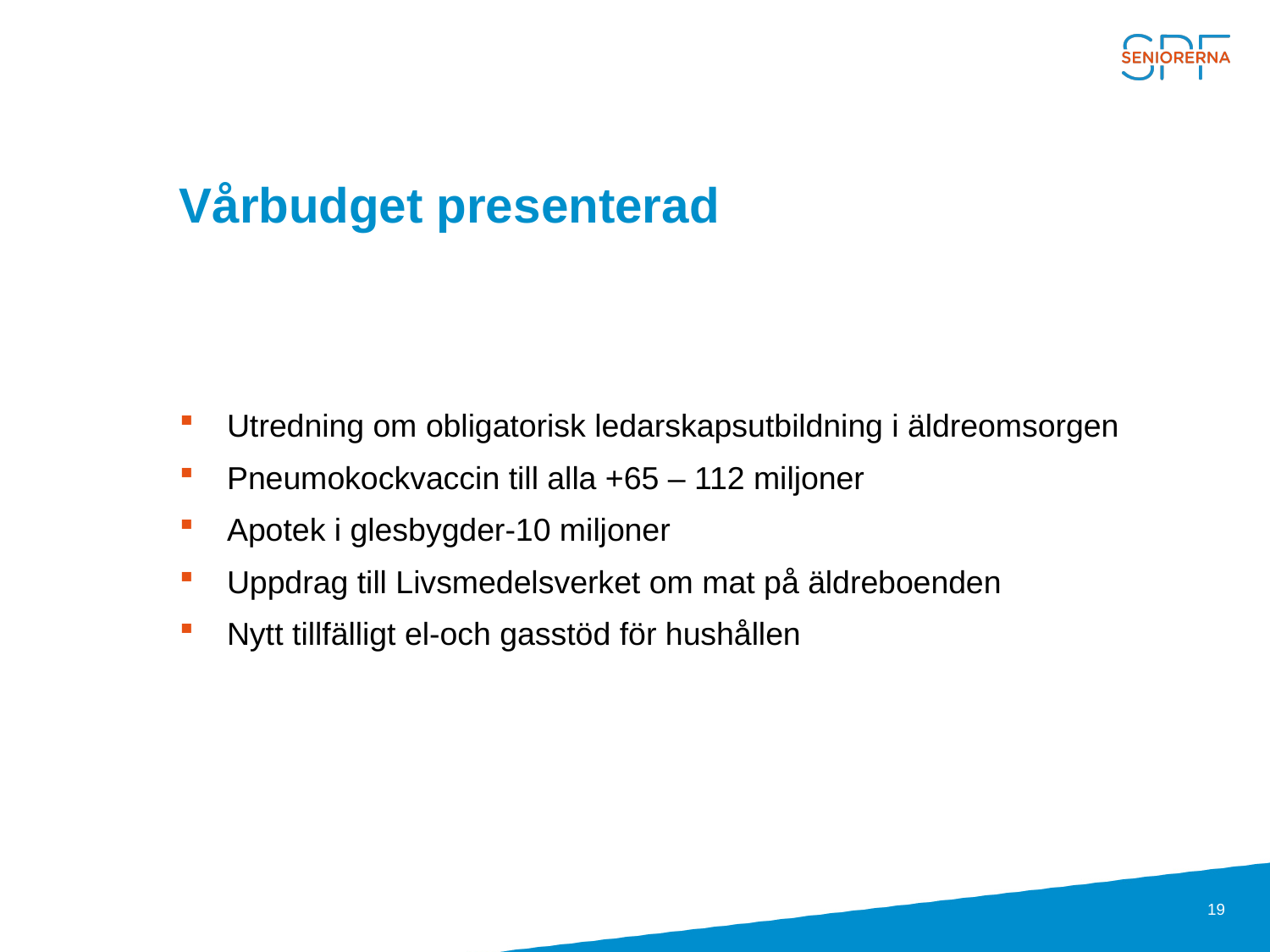

# Vårbudget presenterad

Utredning om obligatorisk ledarskapsutbildning i äldreomsorgen
Pneumokockvaccin till alla +65 – 112 miljoner
Apotek i glesbygder-10 miljoner
Uppdrag till Livsmedelsverket om mat på äldreboenden
Nytt tillfälligt el-och gasstöd för hushållen

19